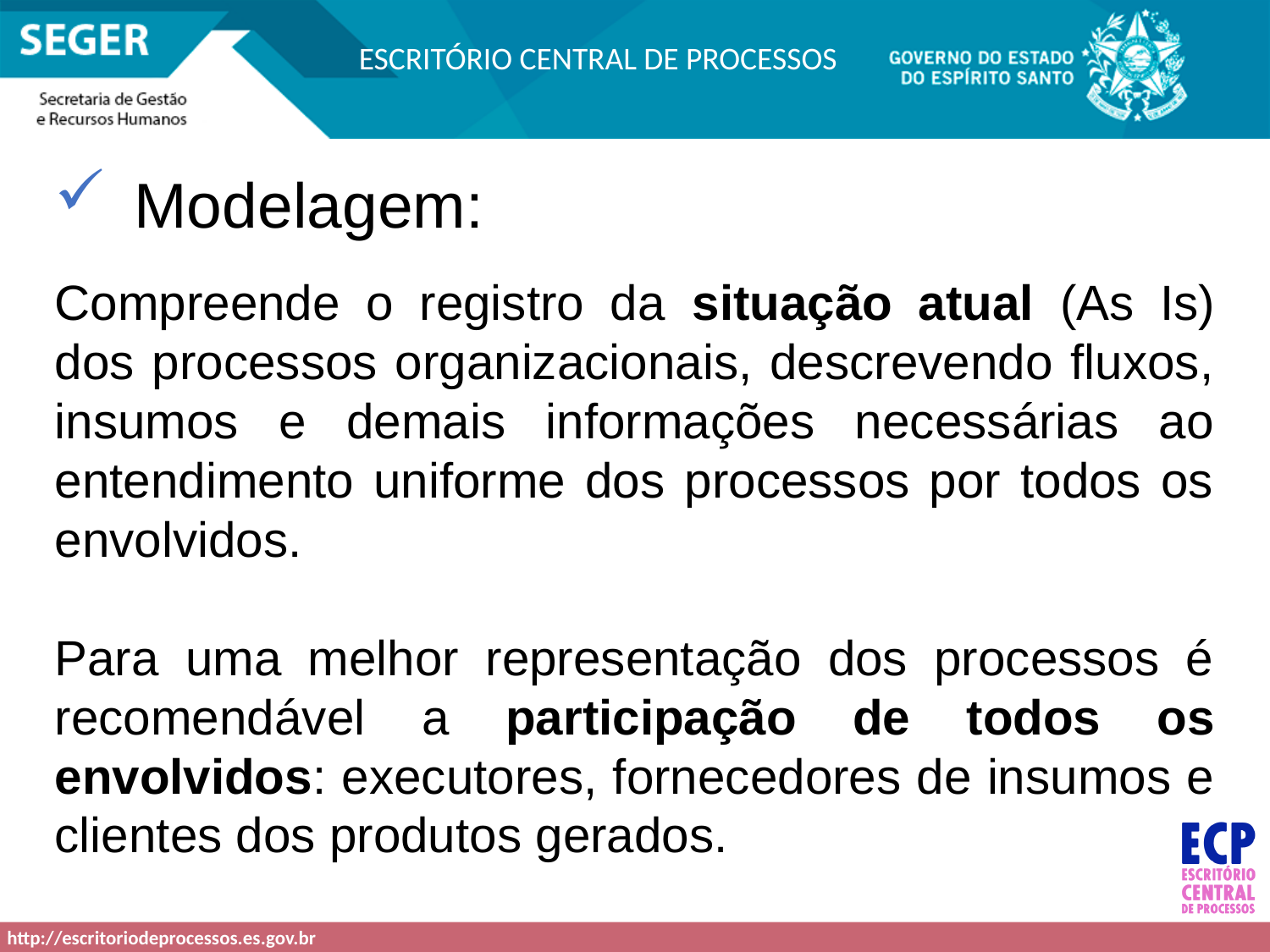

Modelagem:
Compreende o registro da situação atual (As Is) dos processos organizacionais, descrevendo fluxos, insumos e demais informações necessárias ao entendimento uniforme dos processos por todos os envolvidos.

Para uma melhor representação dos processos é recomendável a participação de todos os envolvidos: executores, fornecedores de insumos e clientes dos produtos gerados.